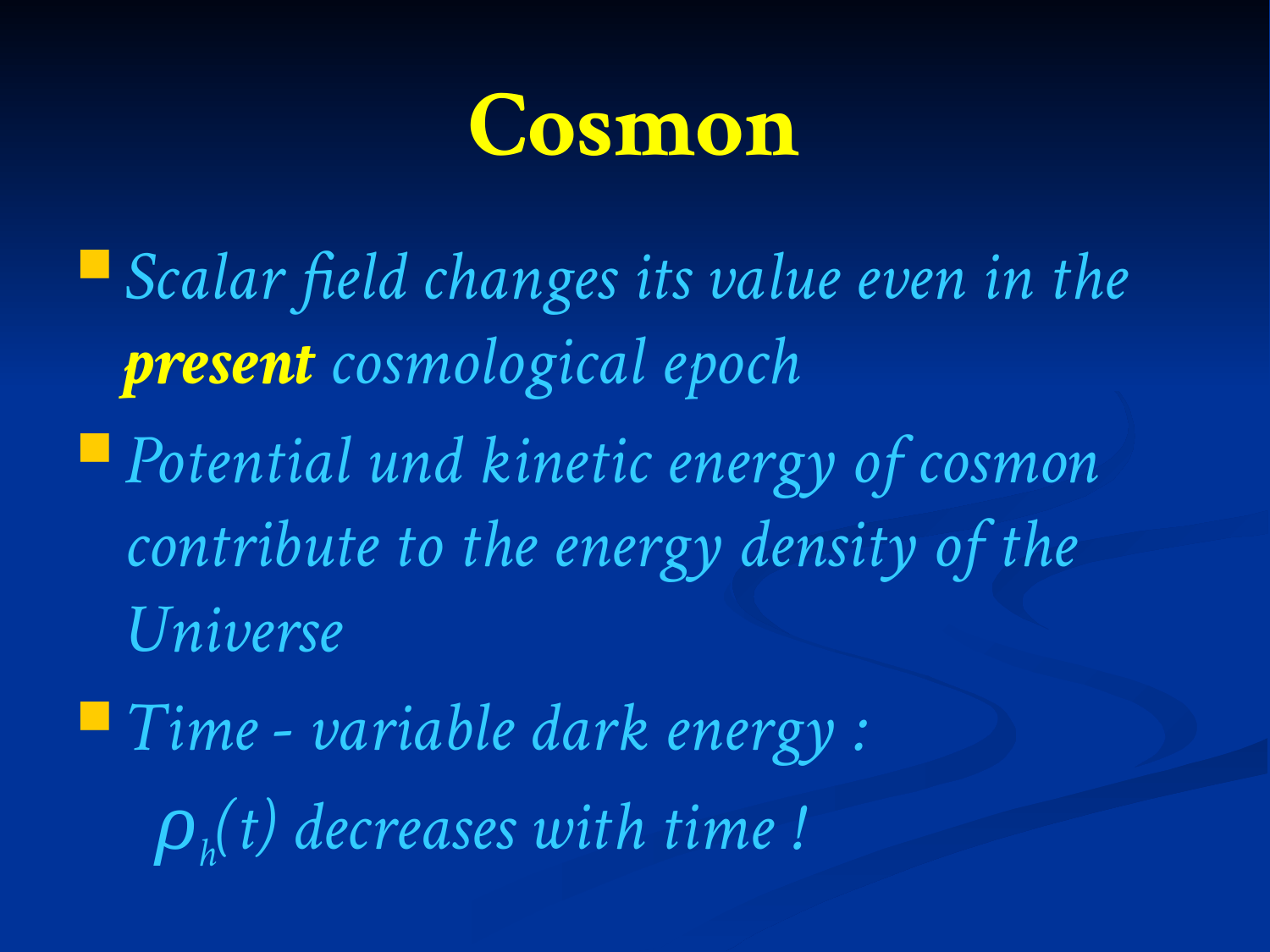

# Cosmon
Scalar field changes its value even in the present cosmological epoch
Potential und kinetic energy of cosmon contribute to the energy density of the Universe
Time - variable dark energy :
     ρh(t) decreases with time !